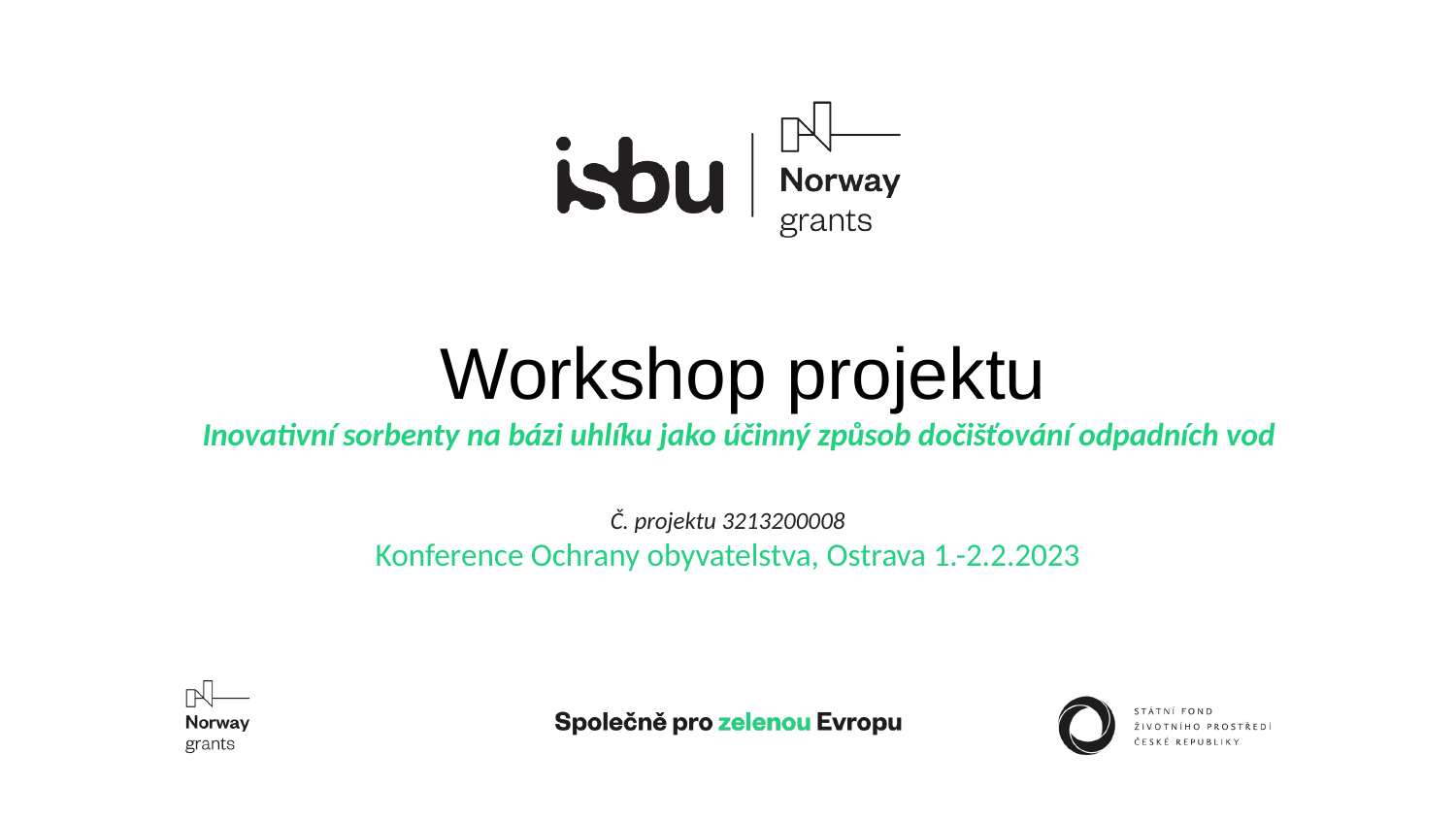

# Workshop projektu Inovativní sorbenty na bázi uhlíku jako účinný způsob dočišťování odpadních vod
Č. projektu 3213200008
Konference Ochrany obyvatelstva, Ostrava 1.-2.2.2023